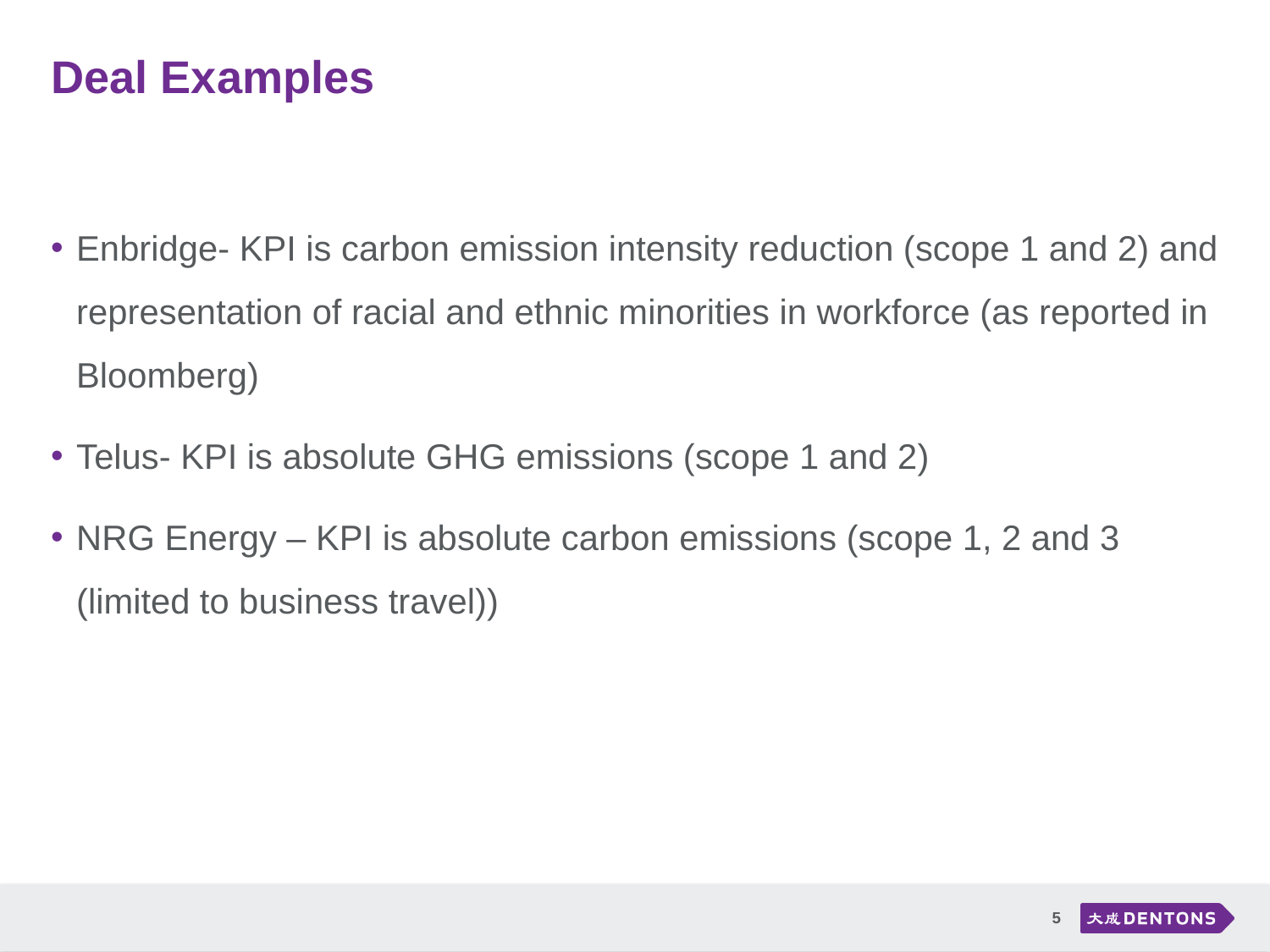

# Deal Examples
Enbridge- KPI is carbon emission intensity reduction (scope 1 and 2) and representation of racial and ethnic minorities in workforce (as reported in Bloomberg)
Telus- KPI is absolute GHG emissions (scope 1 and 2)
NRG Energy – KPI is absolute carbon emissions (scope 1, 2 and 3 (limited to business travel))

5